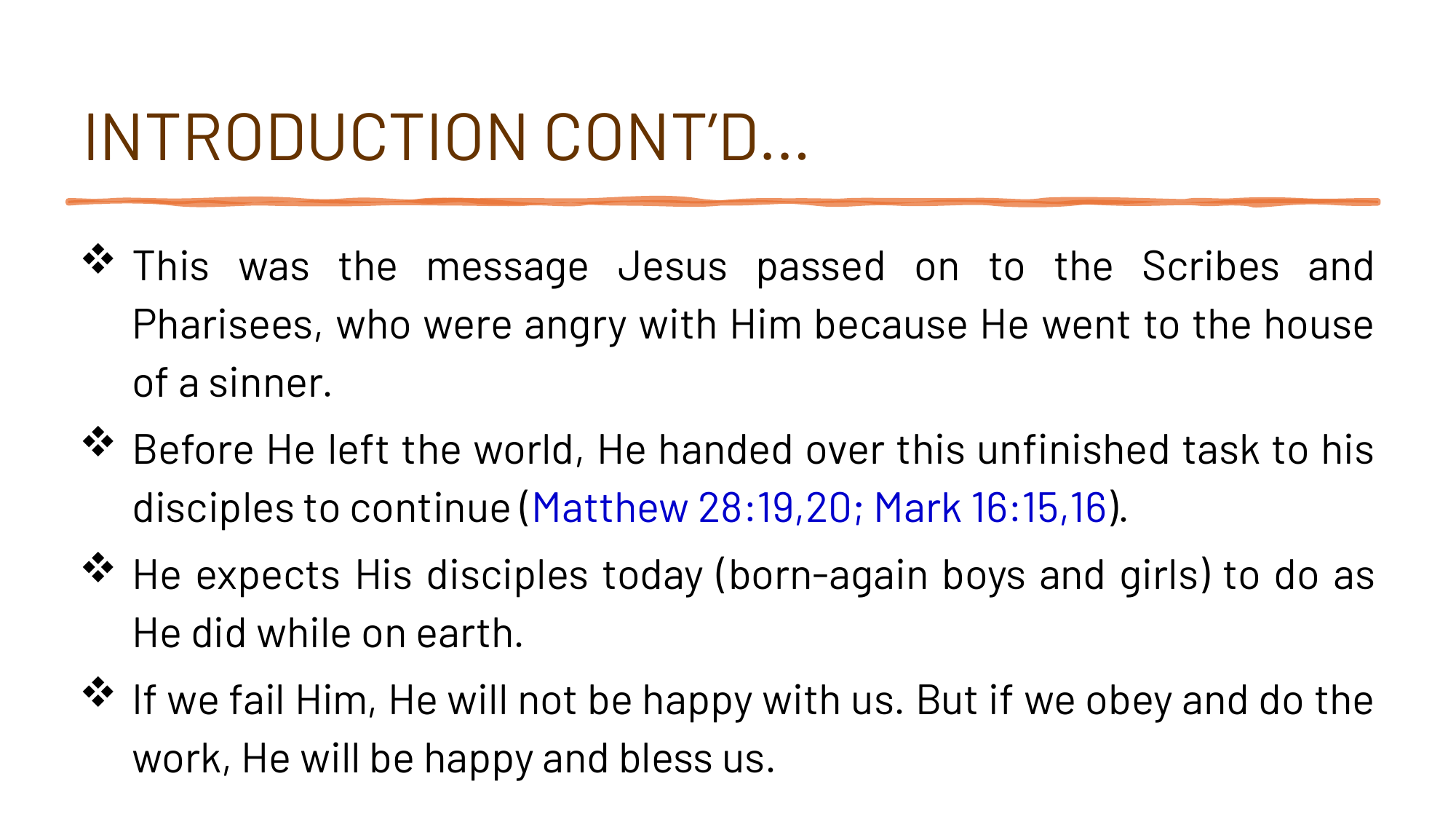

# INTRODUCTION CONT’D…

This was the message Jesus passed on to the Scribes and Pharisees, who were angry with Him because He went to the house of a sinner.
Before He left the world, He handed over this unfinished task to his disciples to continue (Matthew 28:19,20; Mark 16:15,16).
He expects His disciples today (born-again boys and girls) to do as He did while on earth.
If we fail Him, He will not be happy with us. But if we obey and do the work, He will be happy and bless us.